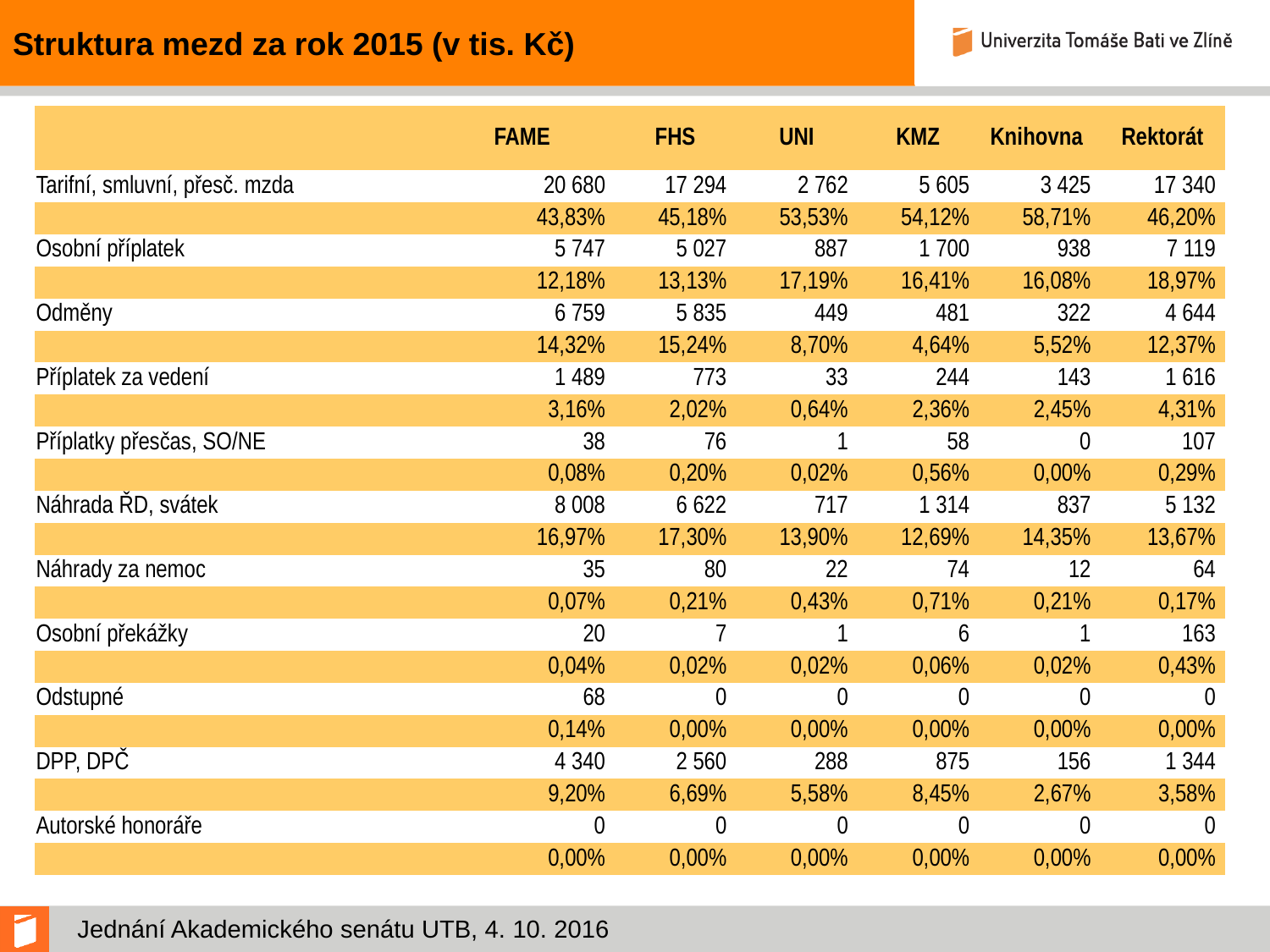

# Struktura mezd za rok 2015 (v tis. Kč)
|  | FAME | FHS | UNI | KMZ | Knihovna | Rektorát |
| --- | --- | --- | --- | --- | --- | --- |
| Tarifní, smluvní, přesč. mzda | 20 680 | 17 294 | 2 762 | 5 605 | 3 425 | 17 340 |
|  | 43,83% | 45,18% | 53,53% | 54,12% | 58,71% | 46,20% |
| Osobní příplatek | 5 747 | 5 027 | 887 | 1 700 | 938 | 7 119 |
|  | 12,18% | 13,13% | 17,19% | 16,41% | 16,08% | 18,97% |
| Odměny | 6 759 | 5 835 | 449 | 481 | 322 | 4 644 |
|  | 14,32% | 15,24% | 8,70% | 4,64% | 5,52% | 12,37% |
| Příplatek za vedení | 1 489 | 773 | 33 | 244 | 143 | 1 616 |
|  | 3,16% | 2,02% | 0,64% | 2,36% | 2,45% | 4,31% |
| Příplatky přesčas, SO/NE | 38 | 76 | 1 | 58 | 0 | 107 |
|  | 0,08% | 0,20% | 0,02% | 0,56% | 0,00% | 0,29% |
| Náhrada ŘD, svátek | 8 008 | 6 622 | 717 | 1 314 | 837 | 5 132 |
|  | 16,97% | 17,30% | 13,90% | 12,69% | 14,35% | 13,67% |
| Náhrady za nemoc | 35 | 80 | 22 | 74 | 12 | 64 |
|  | 0,07% | 0,21% | 0,43% | 0,71% | 0,21% | 0,17% |
| Osobní překážky | 20 | 7 | 1 | 6 | 1 | 163 |
|  | 0,04% | 0,02% | 0,02% | 0,06% | 0,02% | 0,43% |
| Odstupné | 68 | 0 | 0 | 0 | 0 | 0 |
|  | 0,14% | 0,00% | 0,00% | 0,00% | 0,00% | 0,00% |
| DPP, DPČ | 4 340 | 2 560 | 288 | 875 | 156 | 1 344 |
|  | 9,20% | 6,69% | 5,58% | 8,45% | 2,67% | 3,58% |
| Autorské honoráře | 0 | 0 | 0 | 0 | 0 | 0 |
|  | 0,00% | 0,00% | 0,00% | 0,00% | 0,00% | 0,00% |